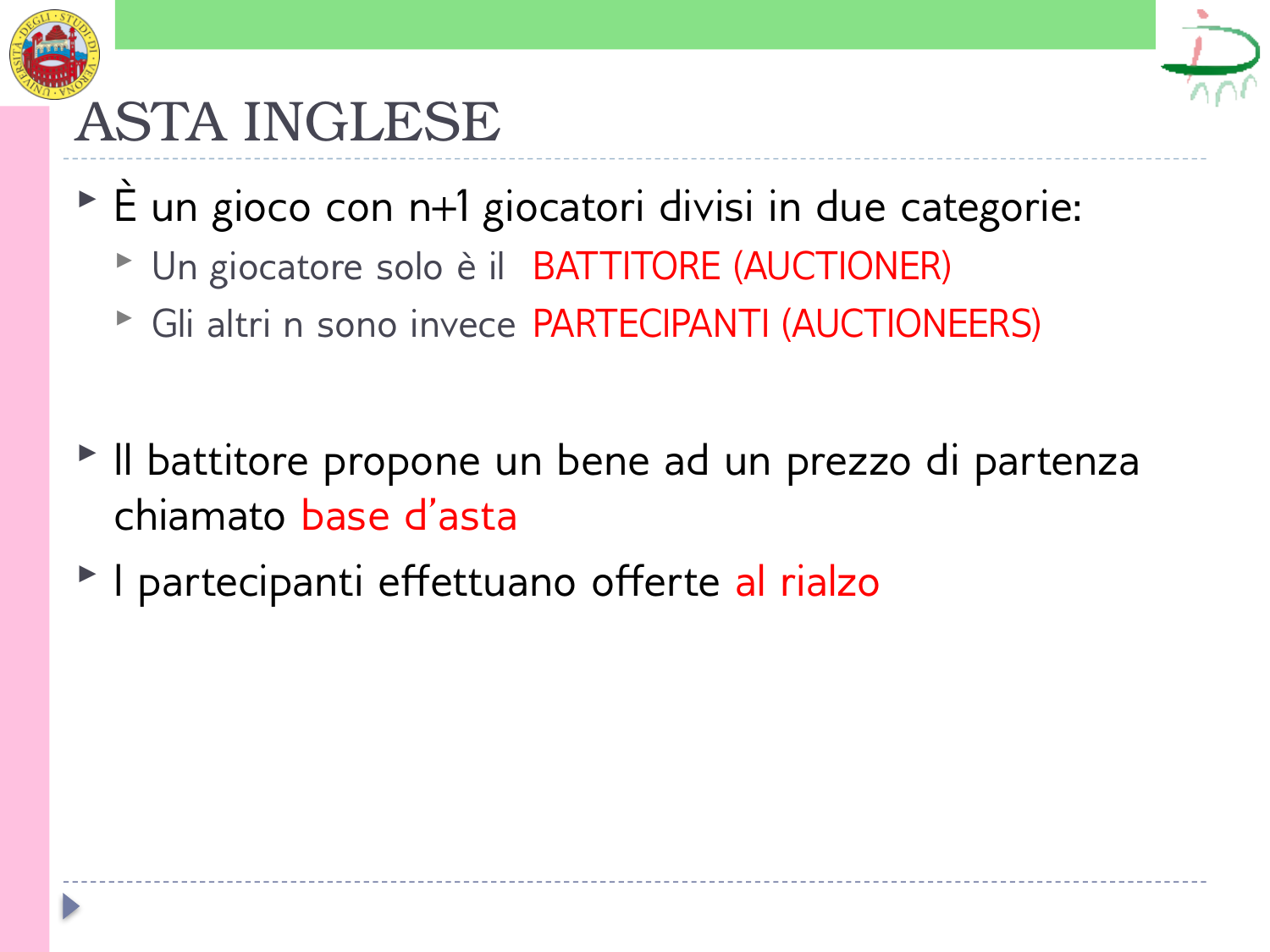

# ASTA INGLESE
È un gioco con n+1 giocatori divisi in due categorie:
Un giocatore solo è il 	BATTITORE (AUCTIONER)
Gli altri n sono invece 	PARTECIPANTI (AUCTIONEERS)

Il battitore propone un bene ad un prezzo di partenza chiamato base d’asta
I partecipanti effettuano offerte al rialzo